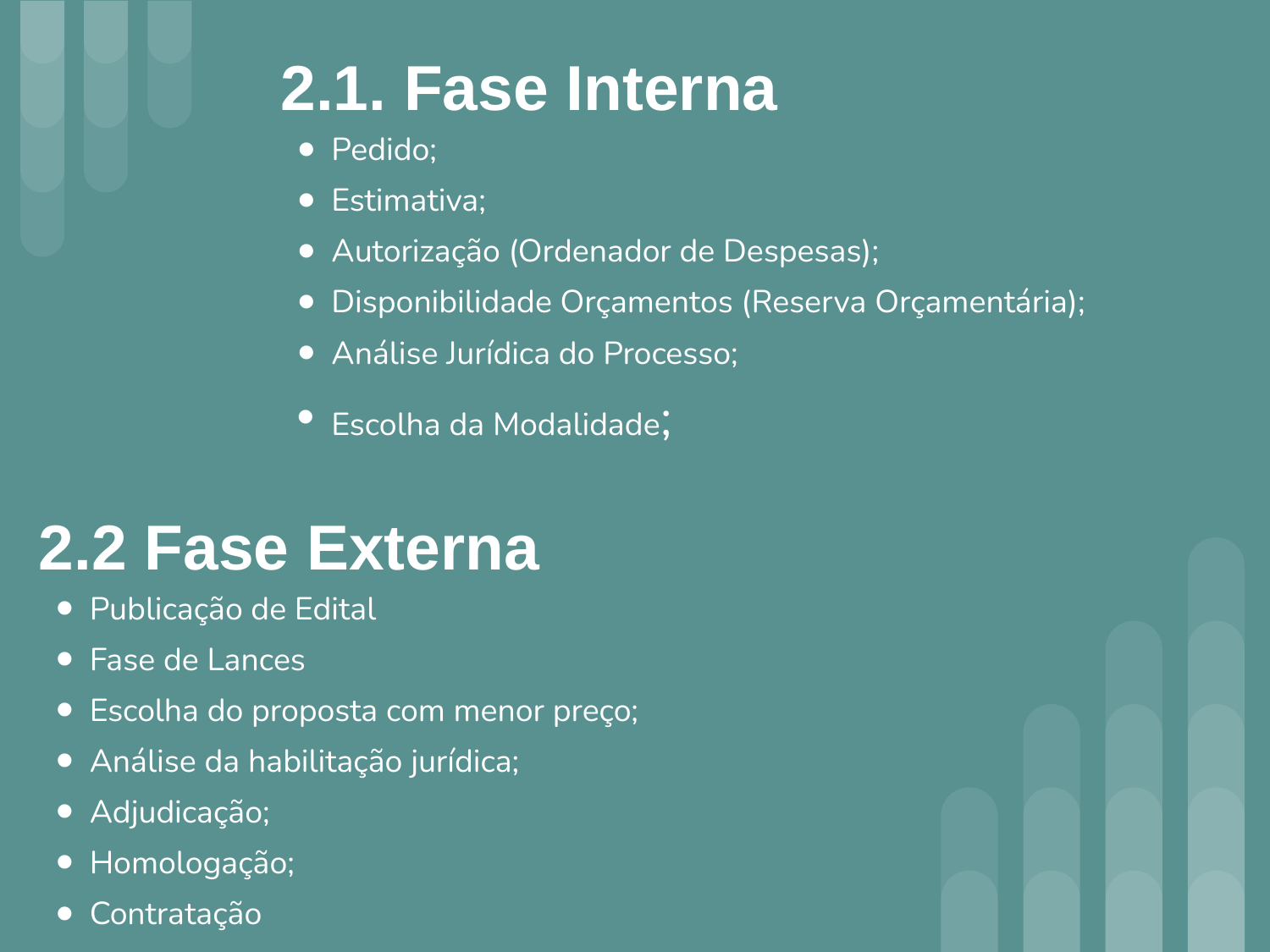

2.1. Fase Interna
Pedido;
Estimativa;
Autorização (Ordenador de Despesas);
Disponibilidade Orçamentos (Reserva Orçamentária);
Análise Jurídica do Processo;
Escolha da Modalidade;
# 2.2 Fase Externa
Publicação de Edital
Fase de Lances
Escolha do proposta com menor preço;
Análise da habilitação jurídica;
Adjudicação;
Homologação;
Contratação